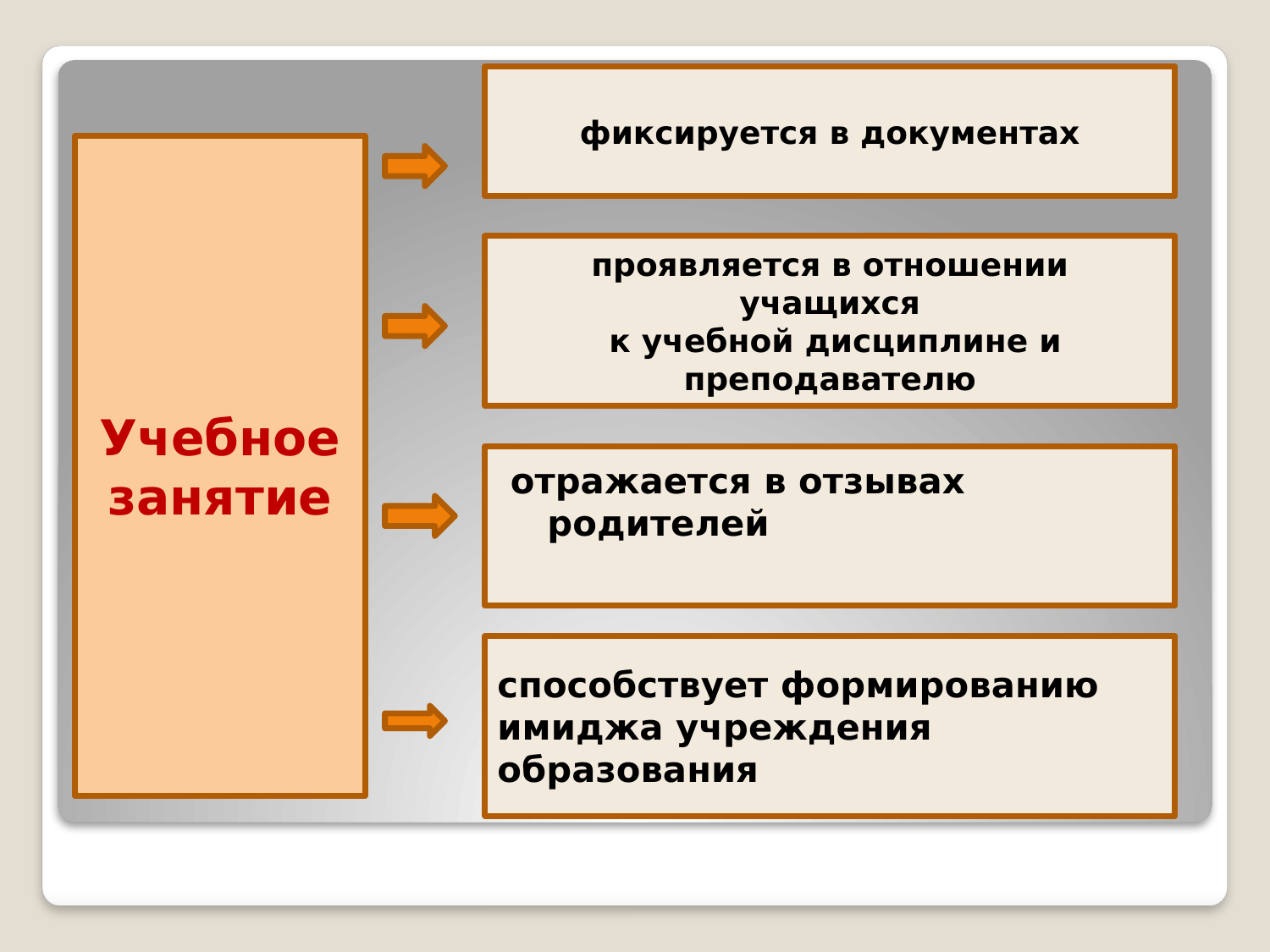

фиксируется в документах
Учебное занятие

проявляется в отношении учащихся
 к учебной дисциплине и преподавателю

отражается в отзывах родителей

# способствует формированию имиджа учреждения образования